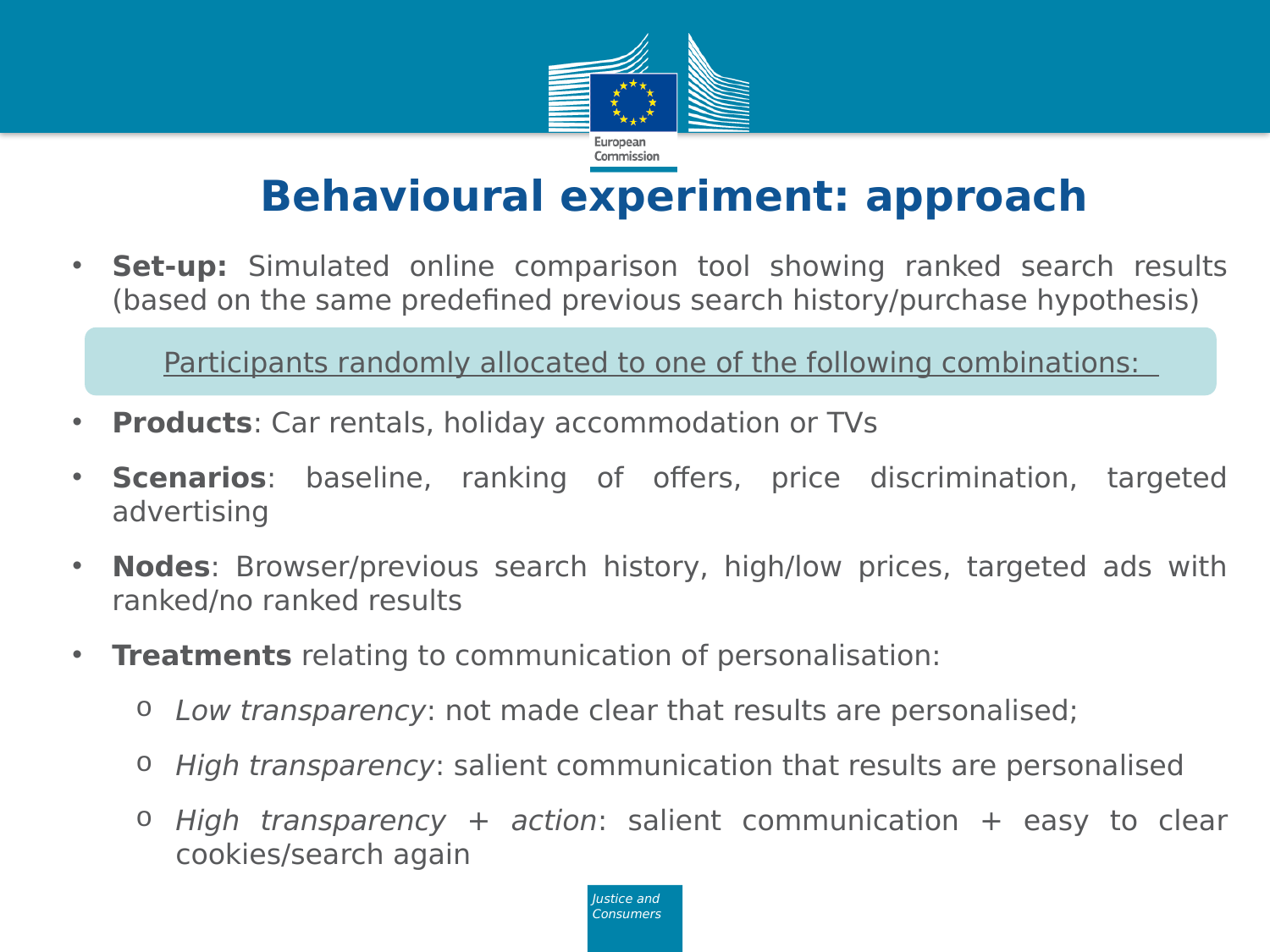

# Behavioural experiment: approach
Set-up: Simulated online comparison tool showing ranked search results (based on the same predefined previous search history/purchase hypothesis)

Products: Car rentals, holiday accommodation or TVs
Scenarios: baseline, ranking of offers, price discrimination, targeted advertising
Nodes: Browser/previous search history, high/low prices, targeted ads with ranked/no ranked results
Treatments relating to communication of personalisation:
Low transparency: not made clear that results are personalised;
High transparency: salient communication that results are personalised
High transparency + action: salient communication + easy to clear cookies/search again
       Participants randomly allocated to one of the following combinations: